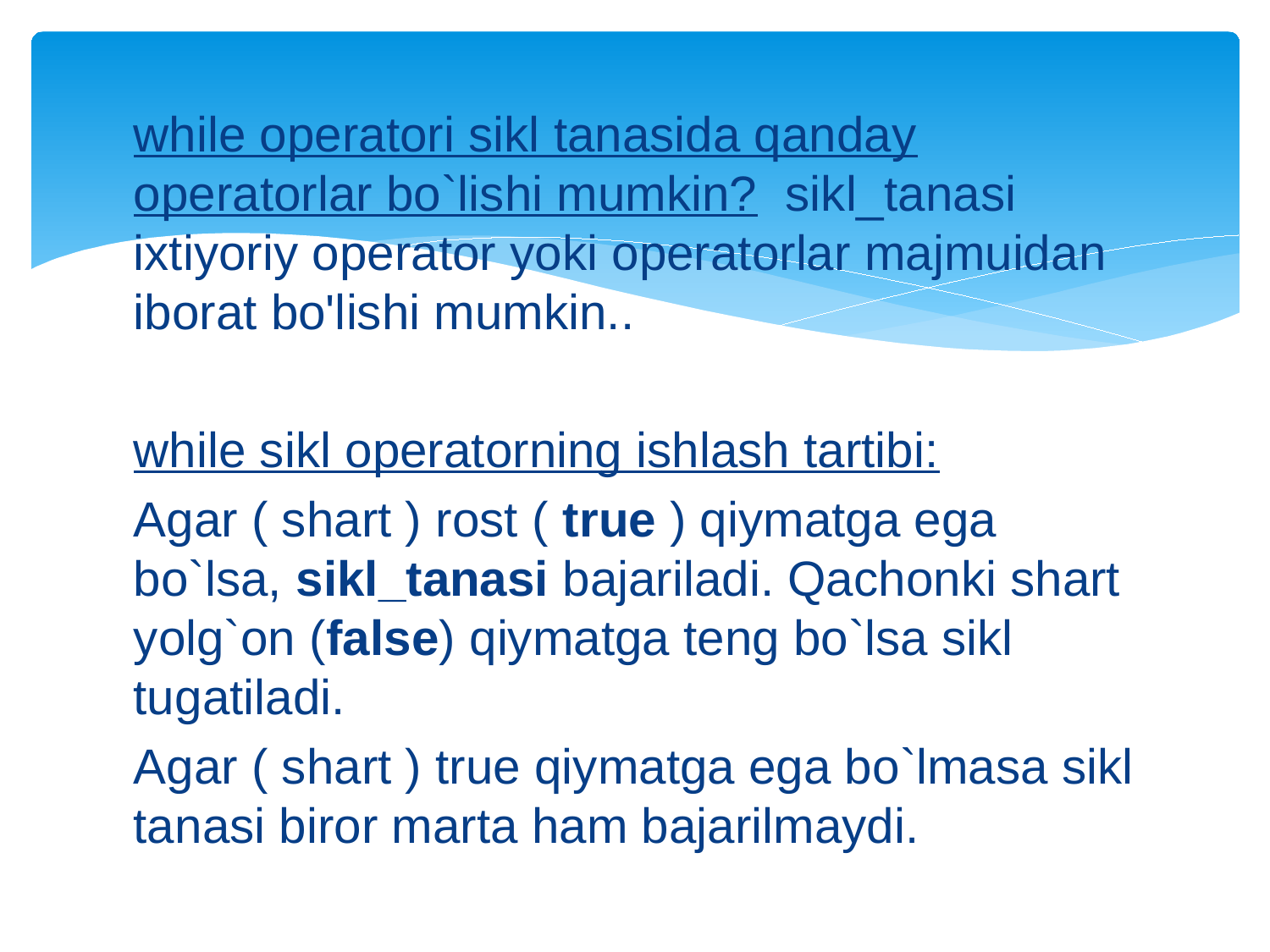

while operatori sikl tanasida qanday operatorlar bo`lishi mumkin?  sikl_tanasi ixtiyoriy operator yoki operatorlar majmuidan iborat bo'lishi mumkin..

while sikl operatorning ishlash tartibi:
Agar ( shart ) rost ( true ) qiymatga ega bo`lsa, sikl_tanasi bajariladi. Qachonki shart yolg`on (false) qiymatga teng bo`lsa sikl tugatiladi.
Agar ( shart ) true qiymatga ega bo`lmasa sikl tanasi biror marta ham bajarilmaydi.